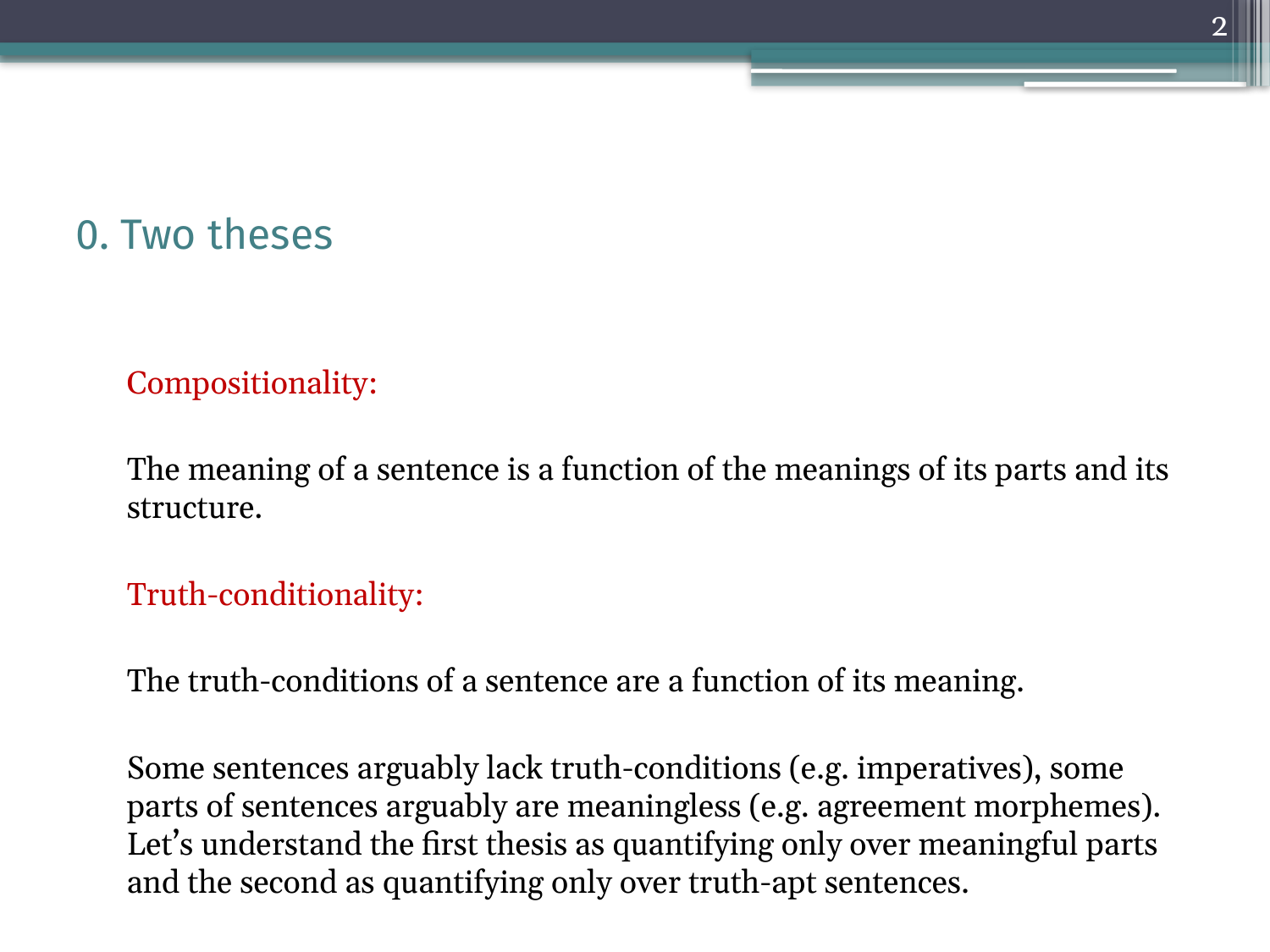

2
# 0. Two theses

	Compositionality:

	The meaning of a sentence is a function of the meanings of its parts and its structure.

	Truth-conditionality:

	The truth-conditions of a sentence are a function of its meaning.

	Some sentences arguably lack truth-conditions (e.g. imperatives), some parts of sentences arguably are meaningless (e.g. agreement morphemes). Let’s understand the first thesis as quantifying only over meaningful parts and the second as quantifying only over truth-apt sentences.